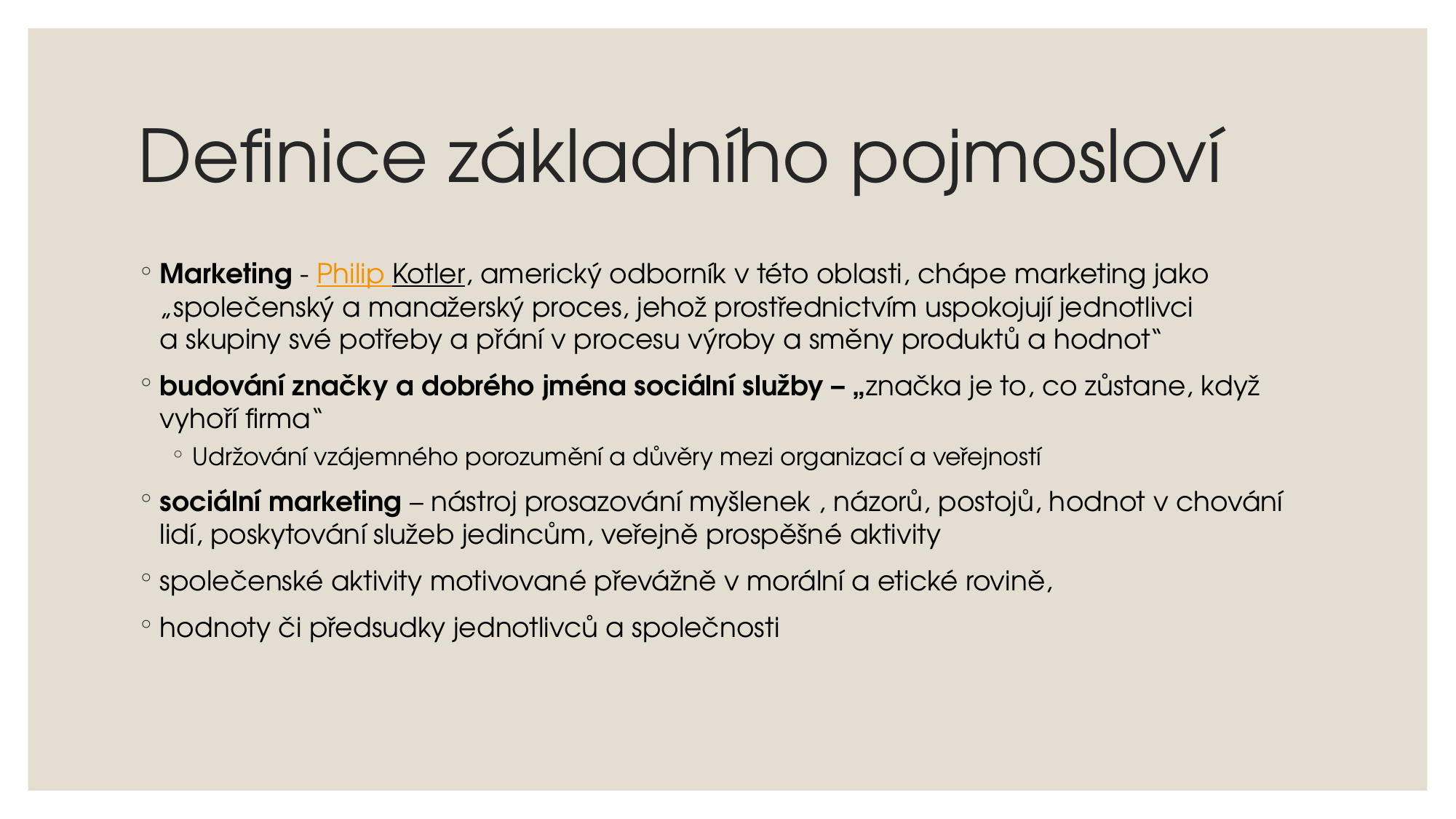

# Definice základního pojmosloví
Marketing - Philip Kotler, americký odborník v této oblasti, chápe marketing jako „společenský a manažerský proces, jehož prostřednictvím uspokojují jednotlivci a skupiny své potřeby a přání v procesu výroby a směny produktů a hodnot“
budování značky a dobrého jména sociální služby – „značka je to, co zůstane, když vyhoří firma“
Udržování vzájemného porozumění a důvěry mezi organizací a veřejností
sociální marketing – nástroj prosazování myšlenek , názorů, postojů, hodnot v chování lidí, poskytování služeb jedincům, veřejně prospěšné aktivity
společenské aktivity motivované převážně v morální a etické rovině,
hodnoty či předsudky jednotlivců a společnosti